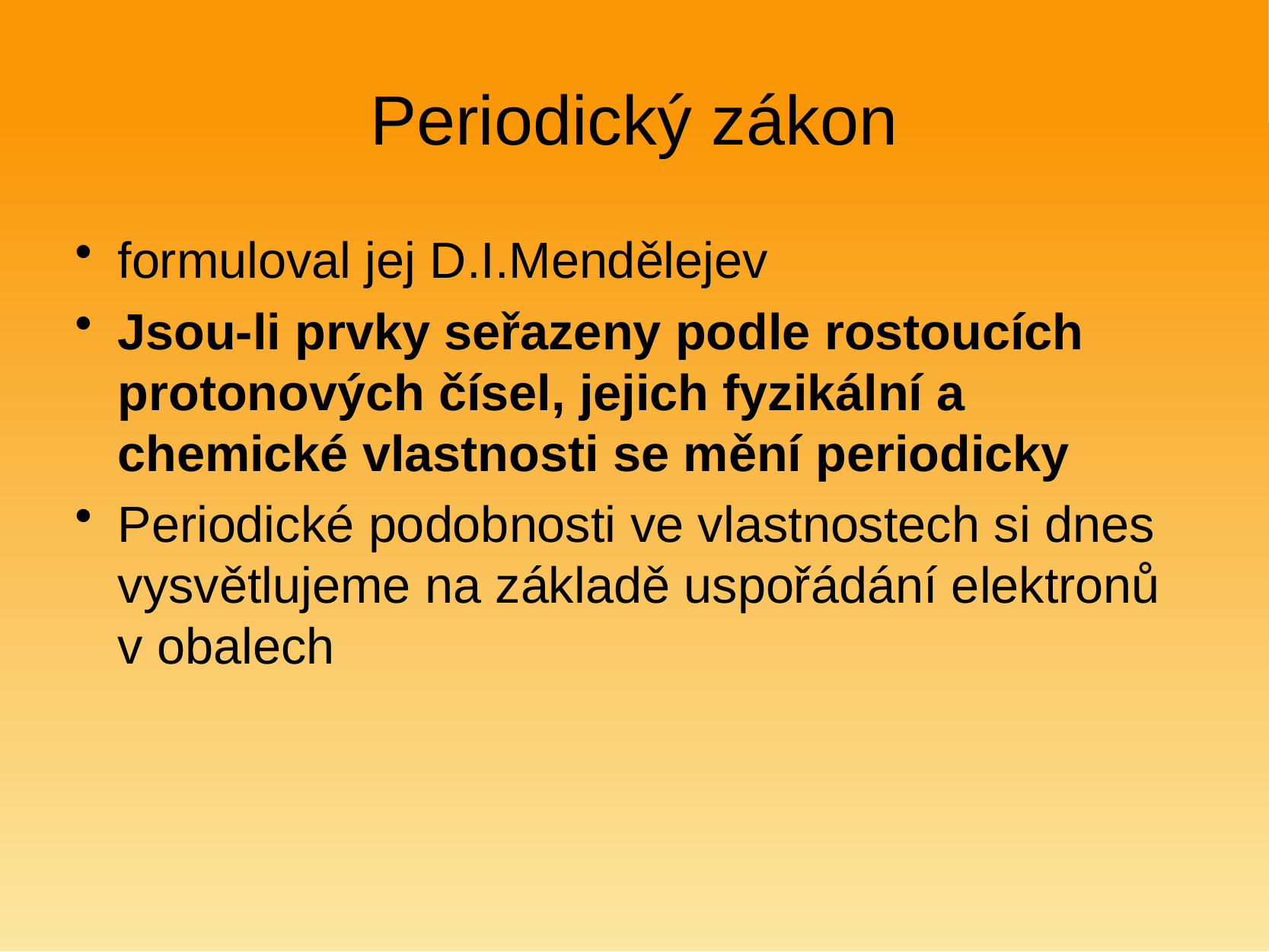

Periodický zákon
formuloval jej D.I.Mendělejev
Jsou-li prvky seřazeny podle rostoucích protonových čísel, jejich fyzikální a chemické vlastnosti se mění periodicky
Periodické podobnosti ve vlastnostech si dnes vysvětlujeme na základě uspořádání elektronů v obalech